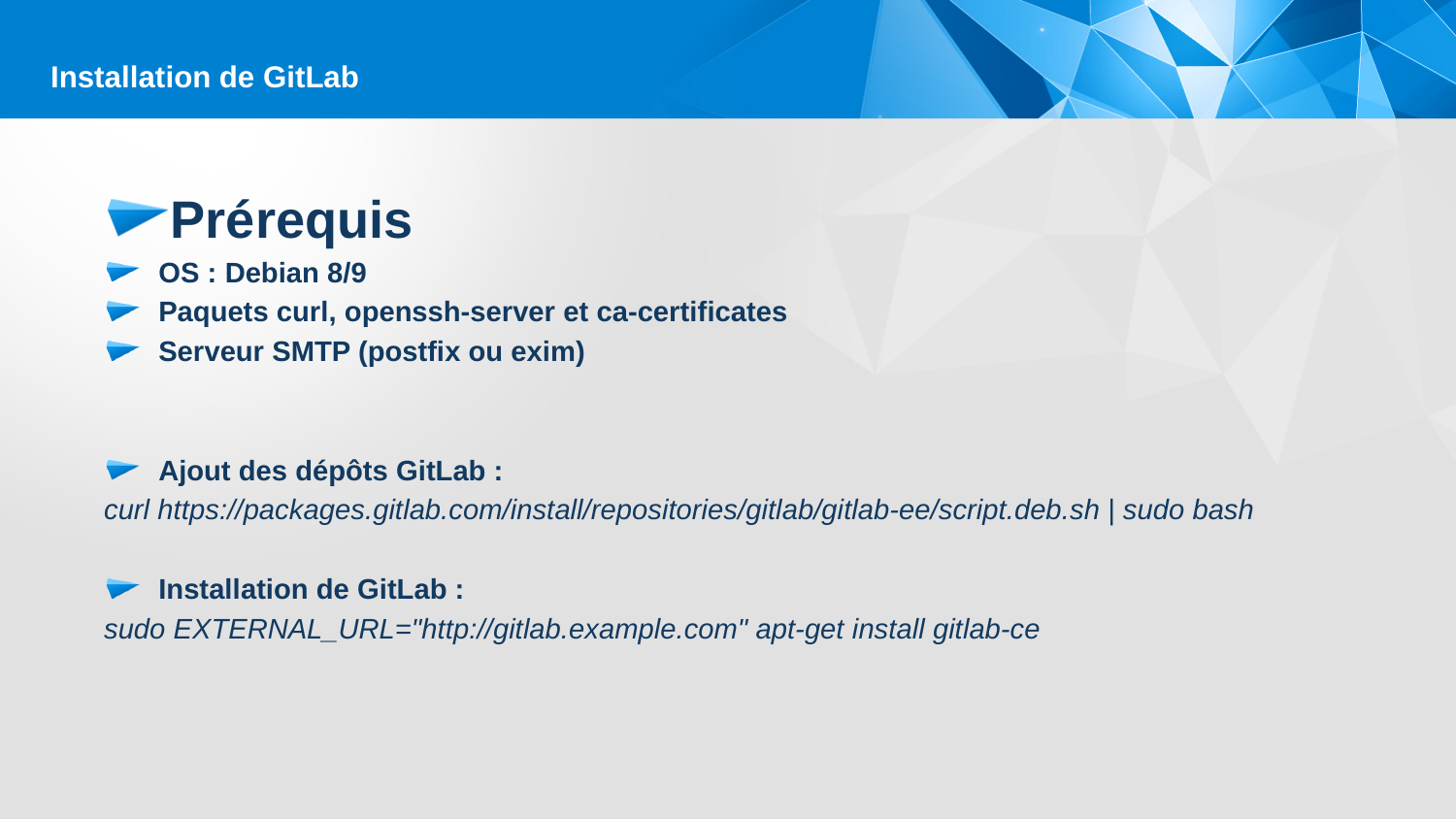

#
Installation de GitLab
Prérequis
OS : Debian 8/9
Paquets curl, openssh-server et ca-certificates
Serveur SMTP (postfix ou exim)

Ajout des dépôts GitLab :
curl https://packages.gitlab.com/install/repositories/gitlab/gitlab-ee/script.deb.sh | sudo bash

Installation de GitLab :
sudo EXTERNAL_URL="http://gitlab.example.com" apt-get install gitlab-ce